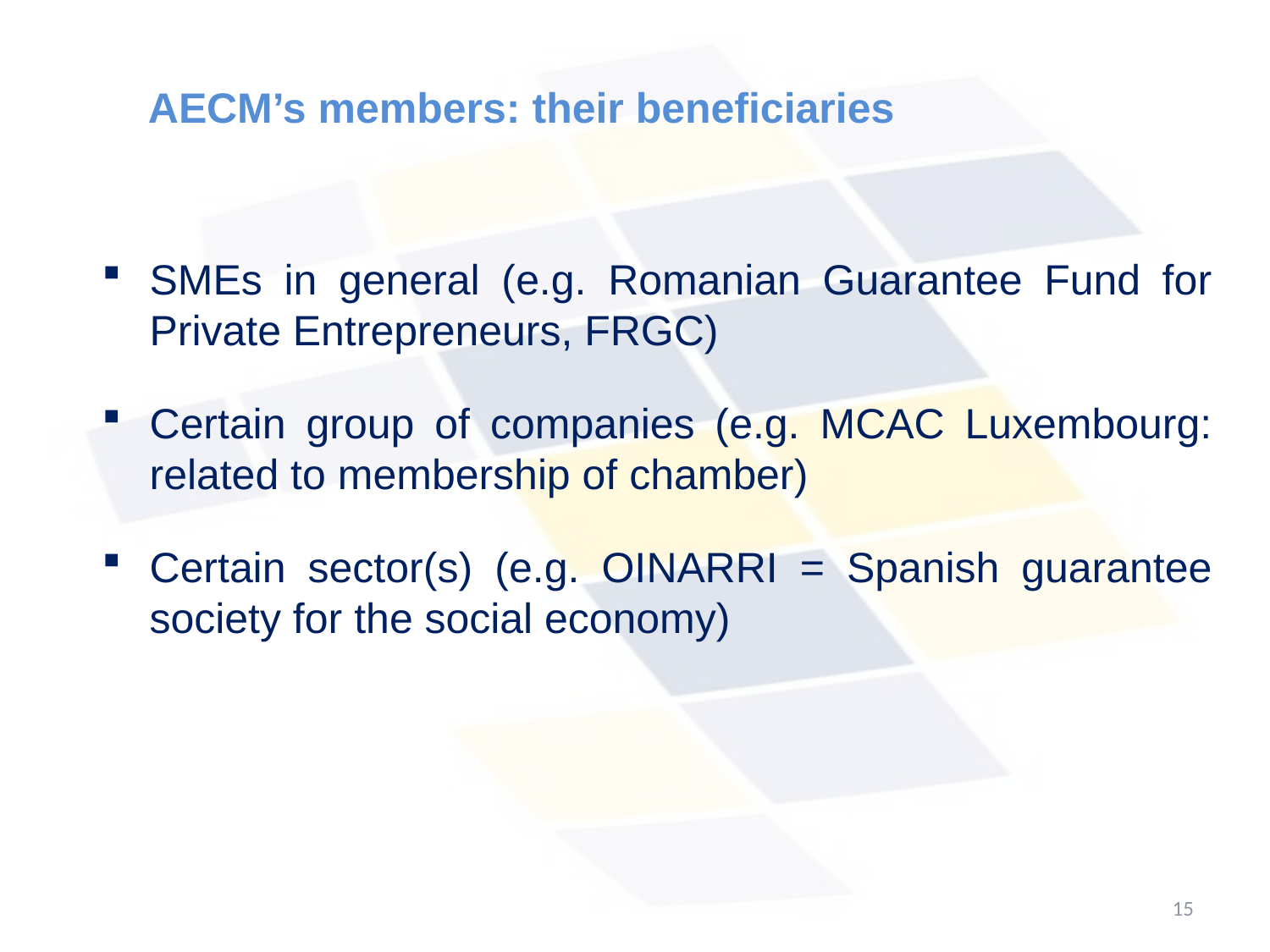

# AECM’s members: their beneficiaries
SMEs in general (e.g. Romanian Guarantee Fund for Private Entrepreneurs, FRGC)
Certain group of companies (e.g. MCAC Luxembourg: related to membership of chamber)
Certain sector(s) (e.g. OINARRI = Spanish guarantee society for the social economy)
15